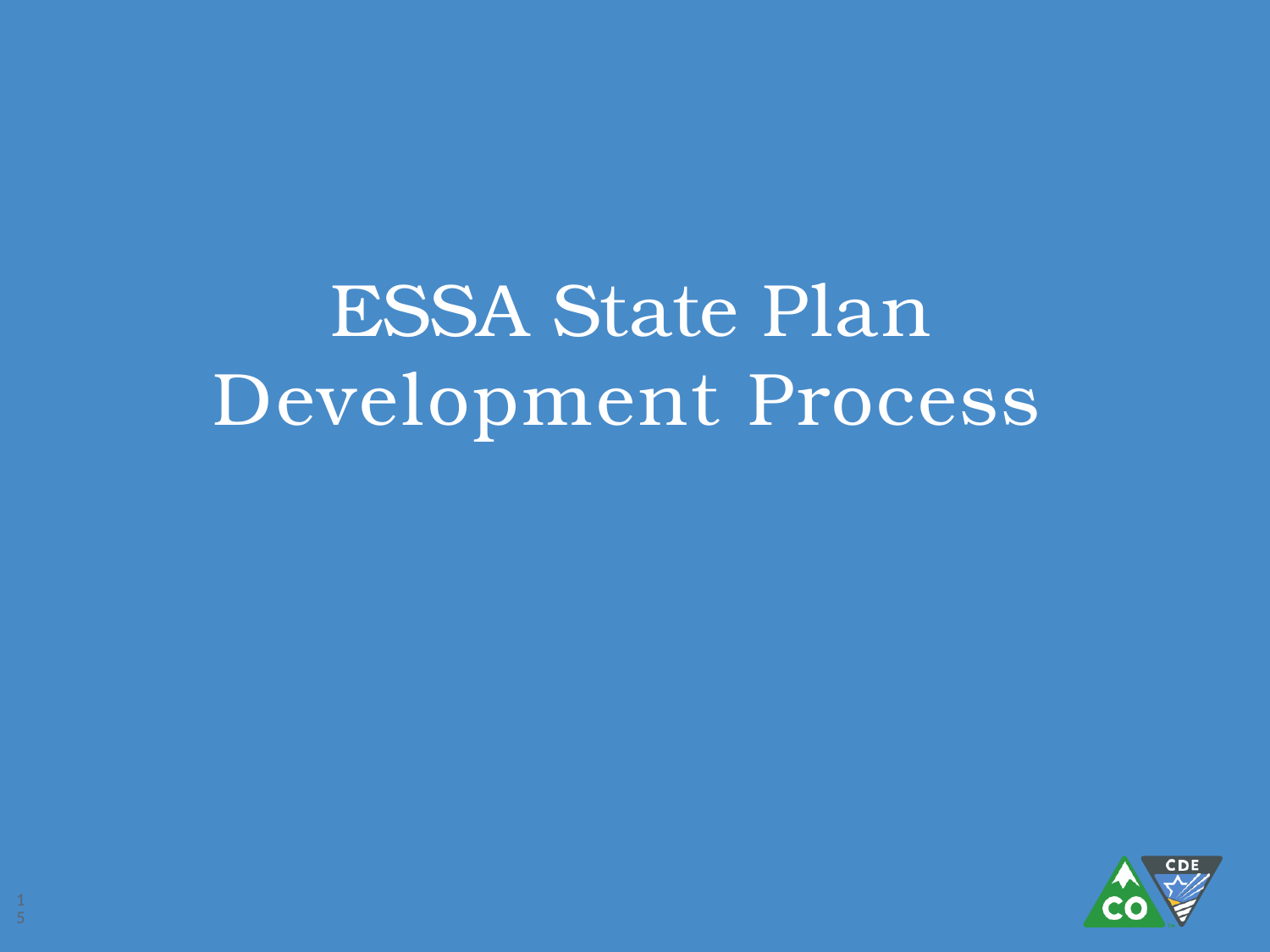

# ESSA State Plan Development Process
1
5